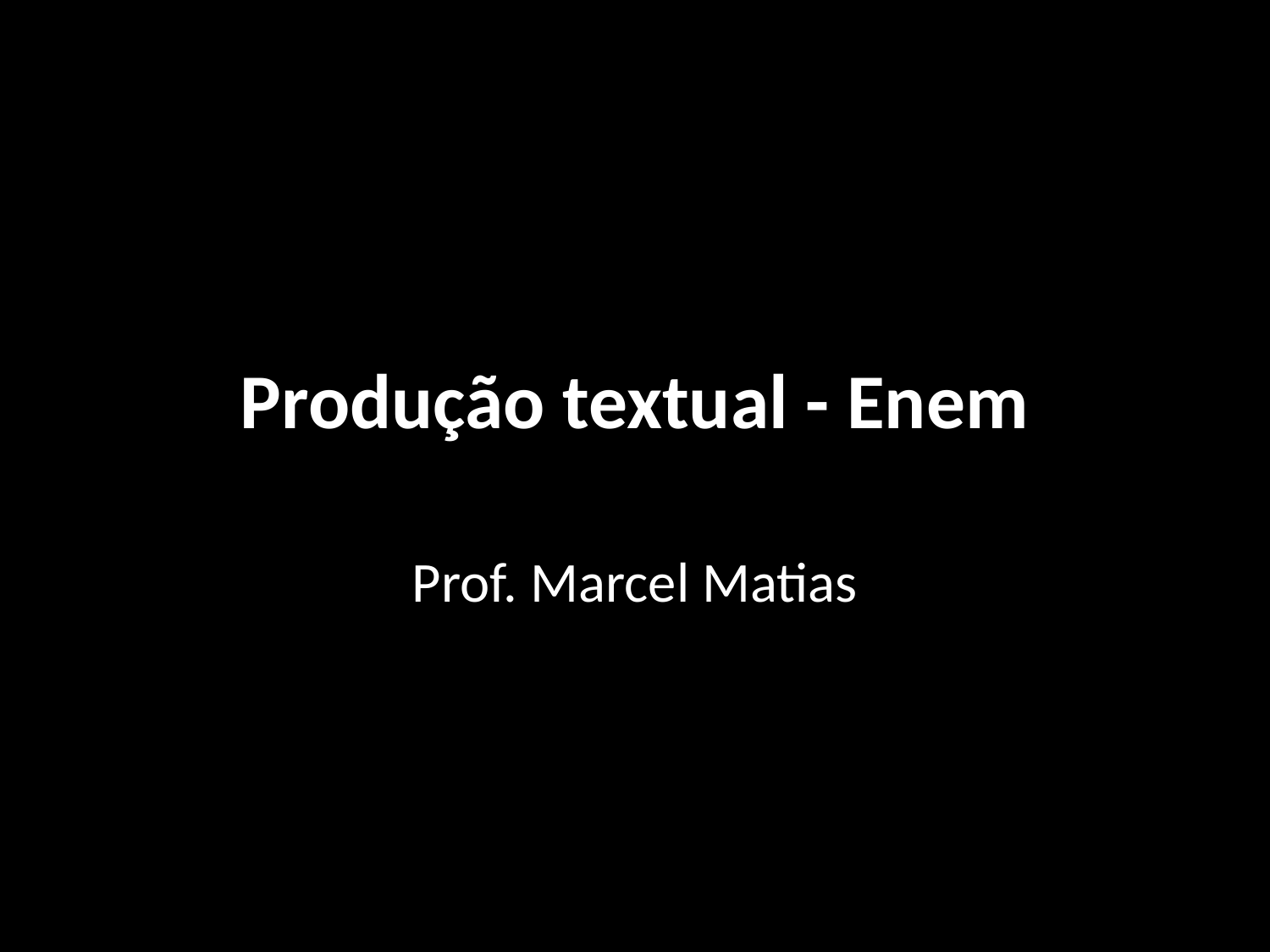

# Produção textual - Enem
Prof. Marcel Matias